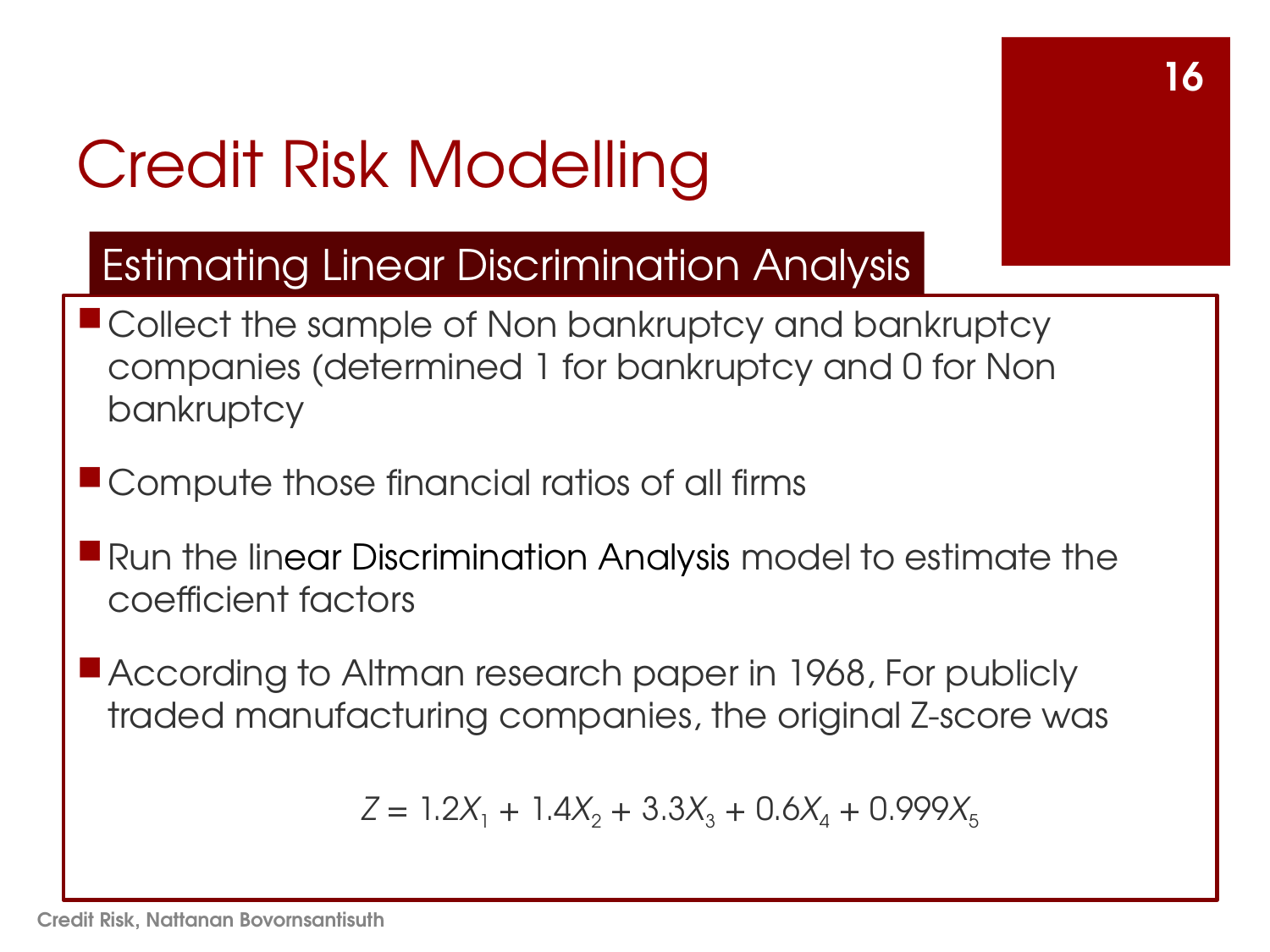

# Credit Risk Modelling
16
Estimating Linear Discrimination Analysis
Collect the sample of Non bankruptcy and bankruptcy companies (determined 1 for bankruptcy and 0 for Non bankruptcy
Compute those financial ratios of all firms
Run the linear Discrimination Analysis model to estimate the coefficient factors
According to Altman research paper in 1968, For publicly traded manufacturing companies, the original Z-score was
		Z = 1.2X1 + 1.4X2 + 3.3X3 + 0.6X4 + 0.999X5

Credit Risk, Nattanan Bovornsantisuth